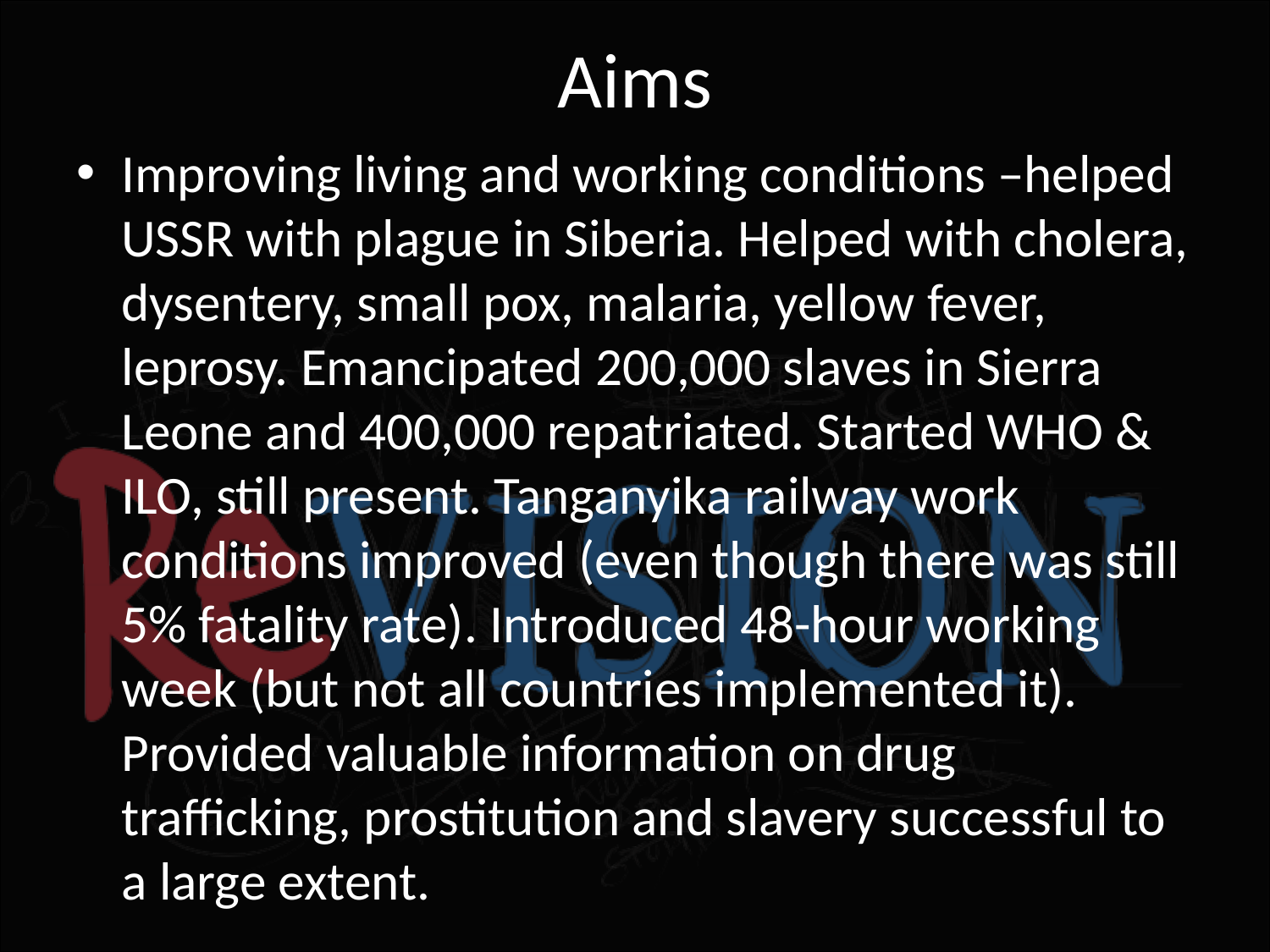

# Aims
Improving living and working conditions –helped USSR with plague in Siberia. Helped with cholera, dysentery, small pox, malaria, yellow fever, leprosy. Emancipated 200,000 slaves in Sierra Leone and 400,000 repatriated. Started WHO & ILO, still present. Tanganyika railway work conditions improved (even though there was still 5% fatality rate). Introduced 48-hour working week (but not all countries implemented it). Provided valuable information on drug trafficking, prostitution and slavery successful to a large extent.